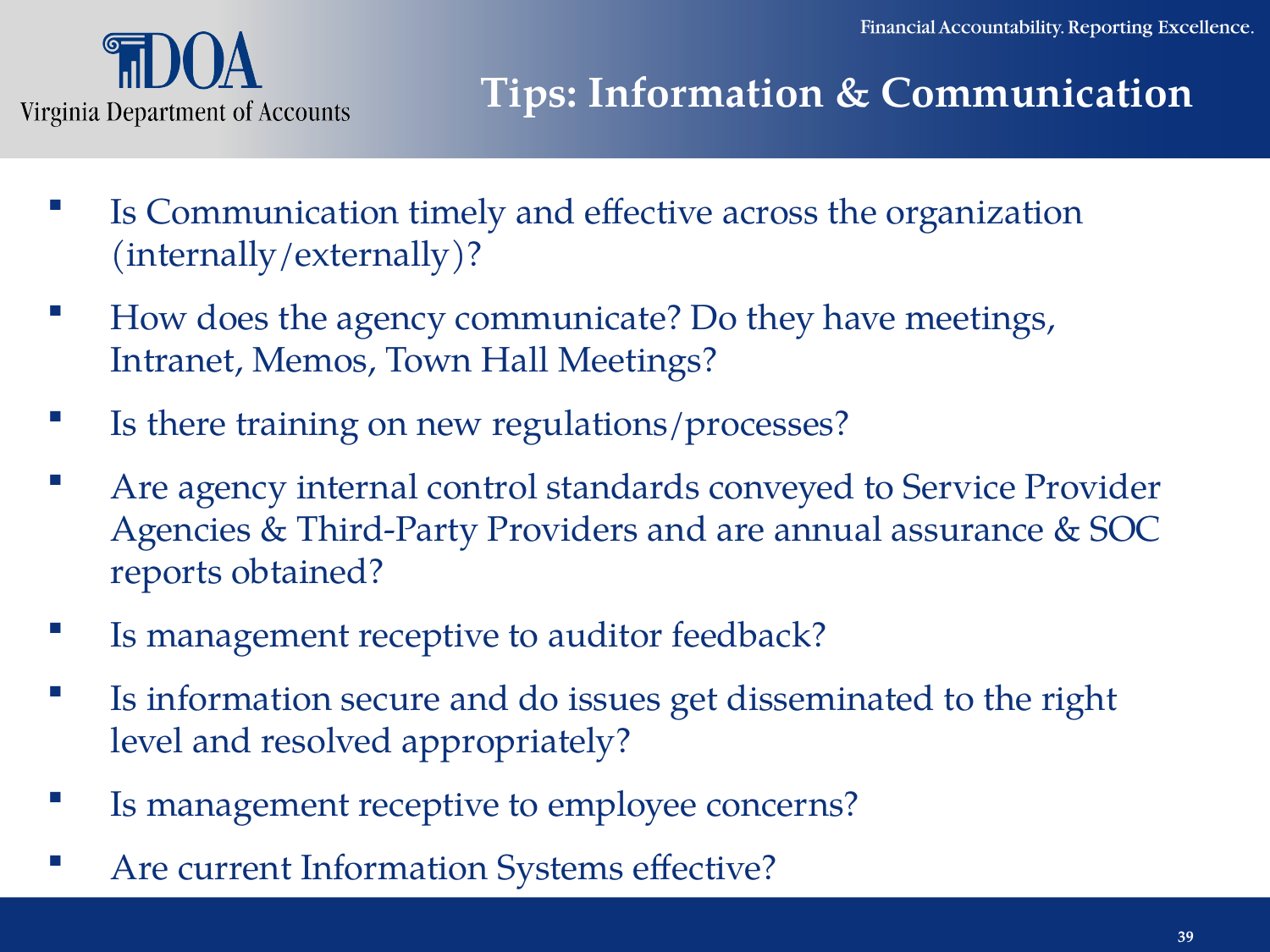

# Tips: Information & Communication
Is Communication timely and effective across the organization (internally/externally)?
How does the agency communicate? Do they have meetings, Intranet, Memos, Town Hall Meetings?
Is there training on new regulations/processes?
Are agency internal control standards conveyed to Service Provider Agencies & Third-Party Providers and are annual assurance & SOC reports obtained?
Is management receptive to auditor feedback?
Is information secure and do issues get disseminated to the right level and resolved appropriately?
Is management receptive to employee concerns?
Are current Information Systems effective?
39